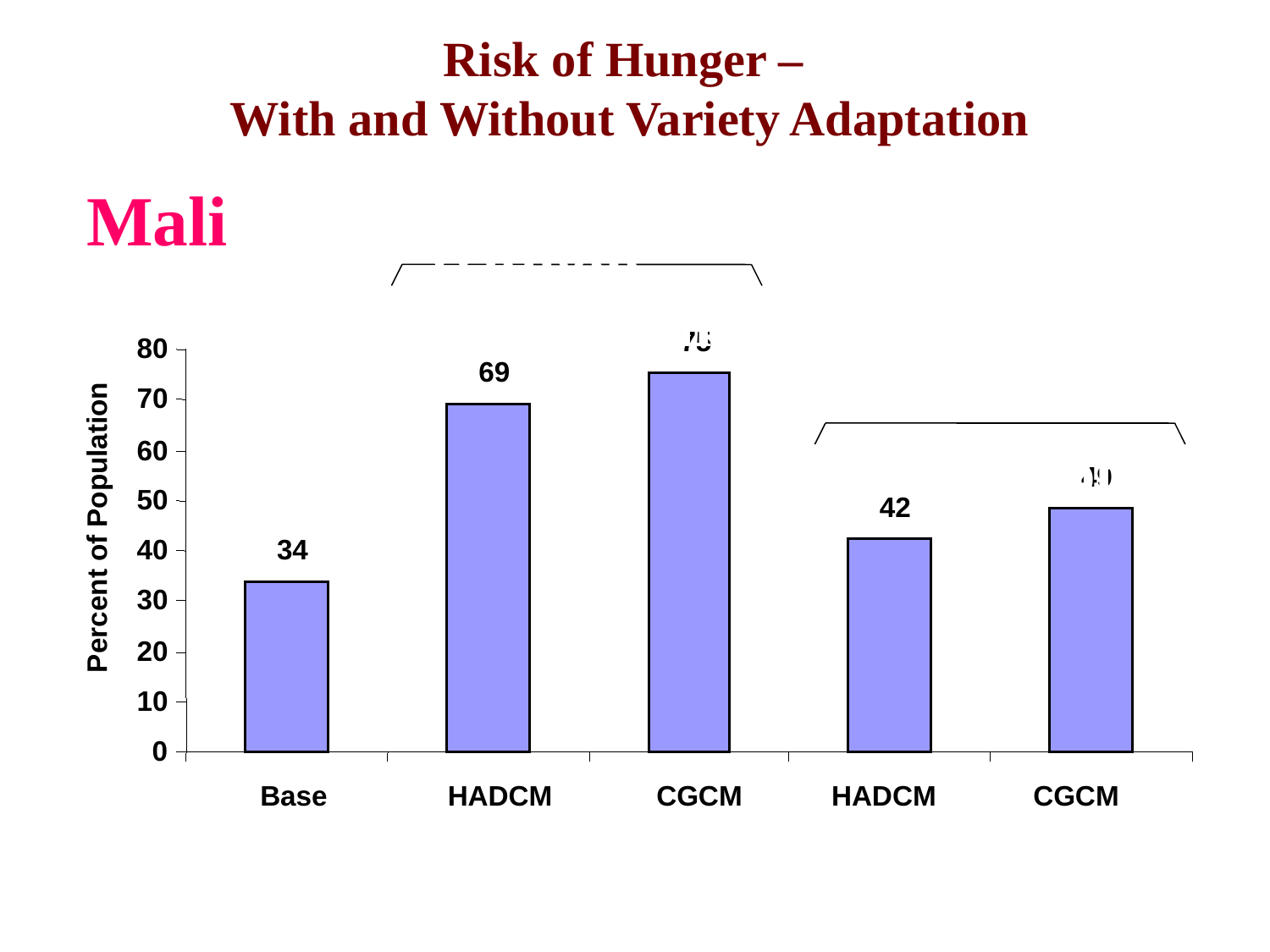

# Risk of Hunger – With and Without Variety Adaptation
Mali
Without adaptation

75
80

70

60

50

40

30

20

10

0

With adaptation

69

49
42

Percent of Population

34

Base
HADCM
CGCM
HADCM
CGCM

HADCM:   Hadley Coupled Model
CGCM:      Canadian Global Coupled Model